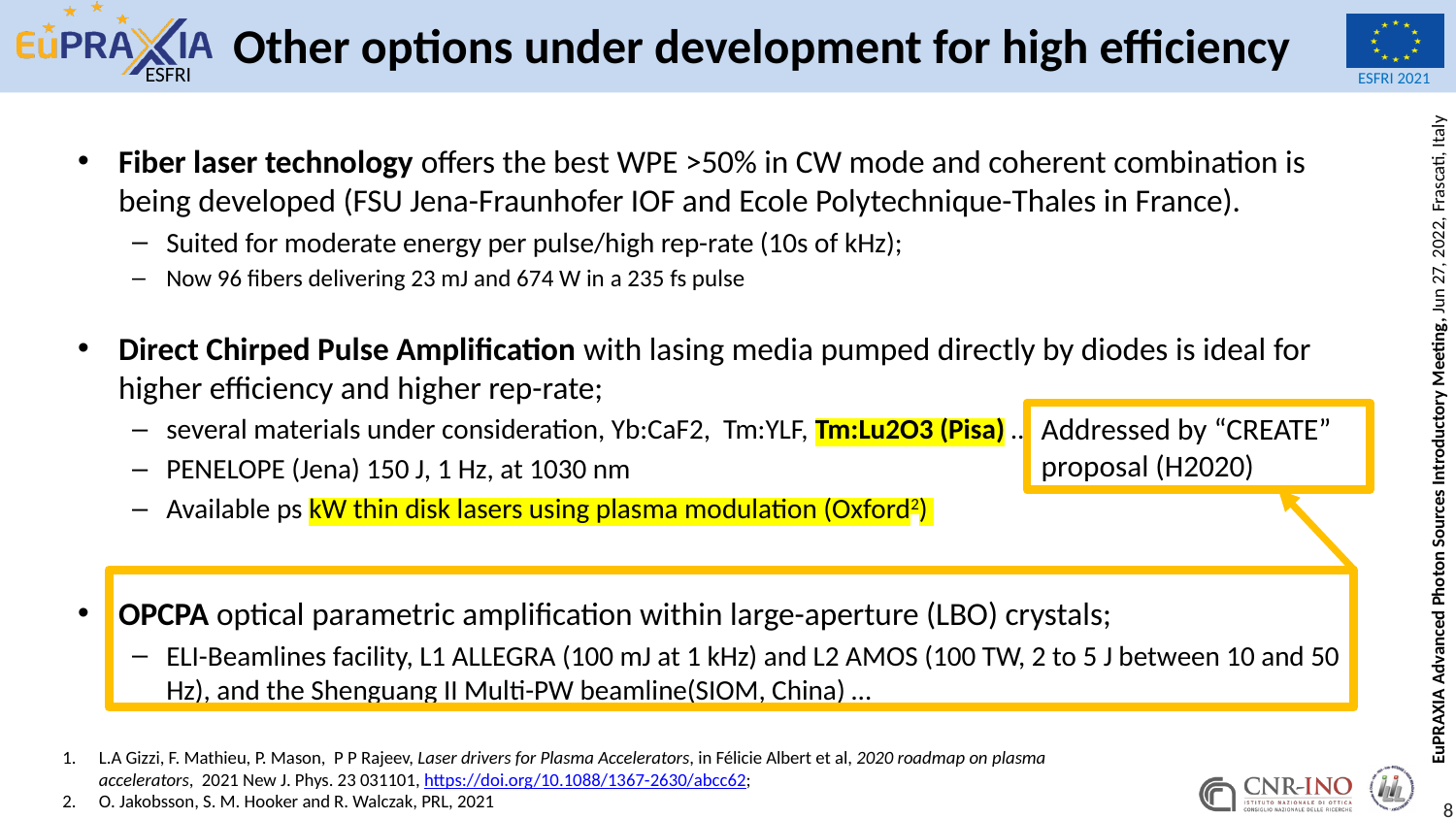

# Other options under development for high efficiency

Fiber laser technology offers the best WPE >50% in CW mode and coherent combination is being developed (FSU Jena-Fraunhofer IOF and Ecole Polytechnique-Thales in France).
Suited for moderate energy per pulse/high rep-rate (10s of kHz);
Now 96 fibers delivering 23 mJ and 674 W in a 235 fs pulse

Direct Chirped Pulse Amplification with lasing media pumped directly by diodes is ideal for higher efficiency and higher rep-rate;
several materials under consideration, Yb:CaF2,  Tm:YLF, Tm:Lu2O3 (Pisa) …
PENELOPE (Jena) 150 J, 1 Hz, at 1030 nm
Available ps kW thin disk lasers using plasma modulation (Oxford2)

OPCPA optical parametric amplification within large-aperture (LBO) crystals;
ELI-Beamlines facility, L1 ALLEGRA (100 mJ at 1 kHz) and L2 AMOS (100 TW, 2 to 5 J between 10 and 50 Hz), and the Shenguang II Multi-PW beamline(SIOM, China) …
Addressed by “CREATE” proposal (H2020)

L.A Gizzi, F. Mathieu, P. Mason,  P P Rajeev, Laser drivers for Plasma Accelerators, in Félicie Albert et al, 2020 roadmap on plasma accelerators,  2021 New J. Phys. 23 031101, https://doi.org/10.1088/1367-2630/abcc62;
O. Jakobsson, S. M. Hooker and R. Walczak, PRL, 2021